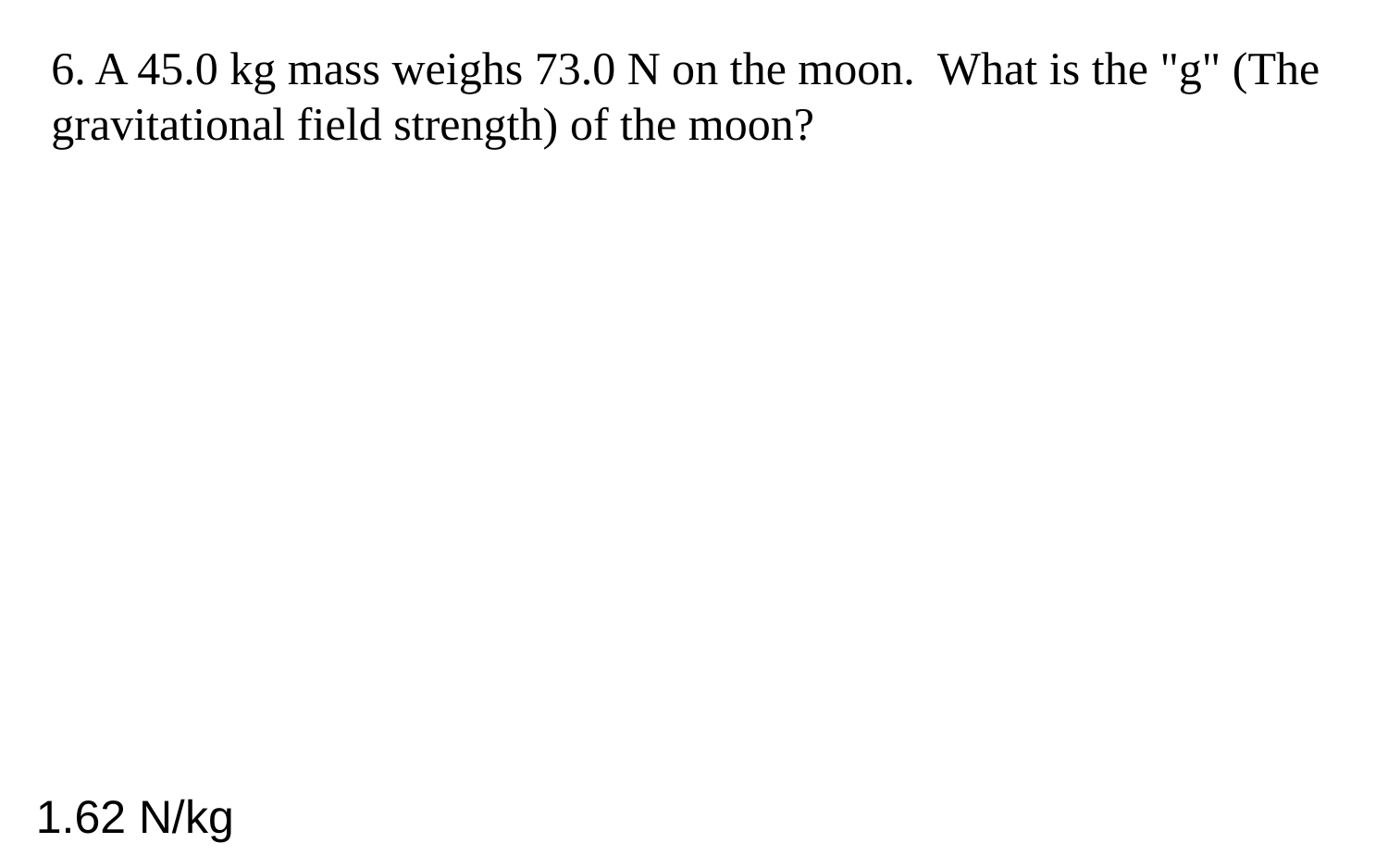

6. A 45.0 kg mass weighs 73.0 N on the moon.  What is the "g" (The gravitational field strength) of the moon?
1.62 N/kg